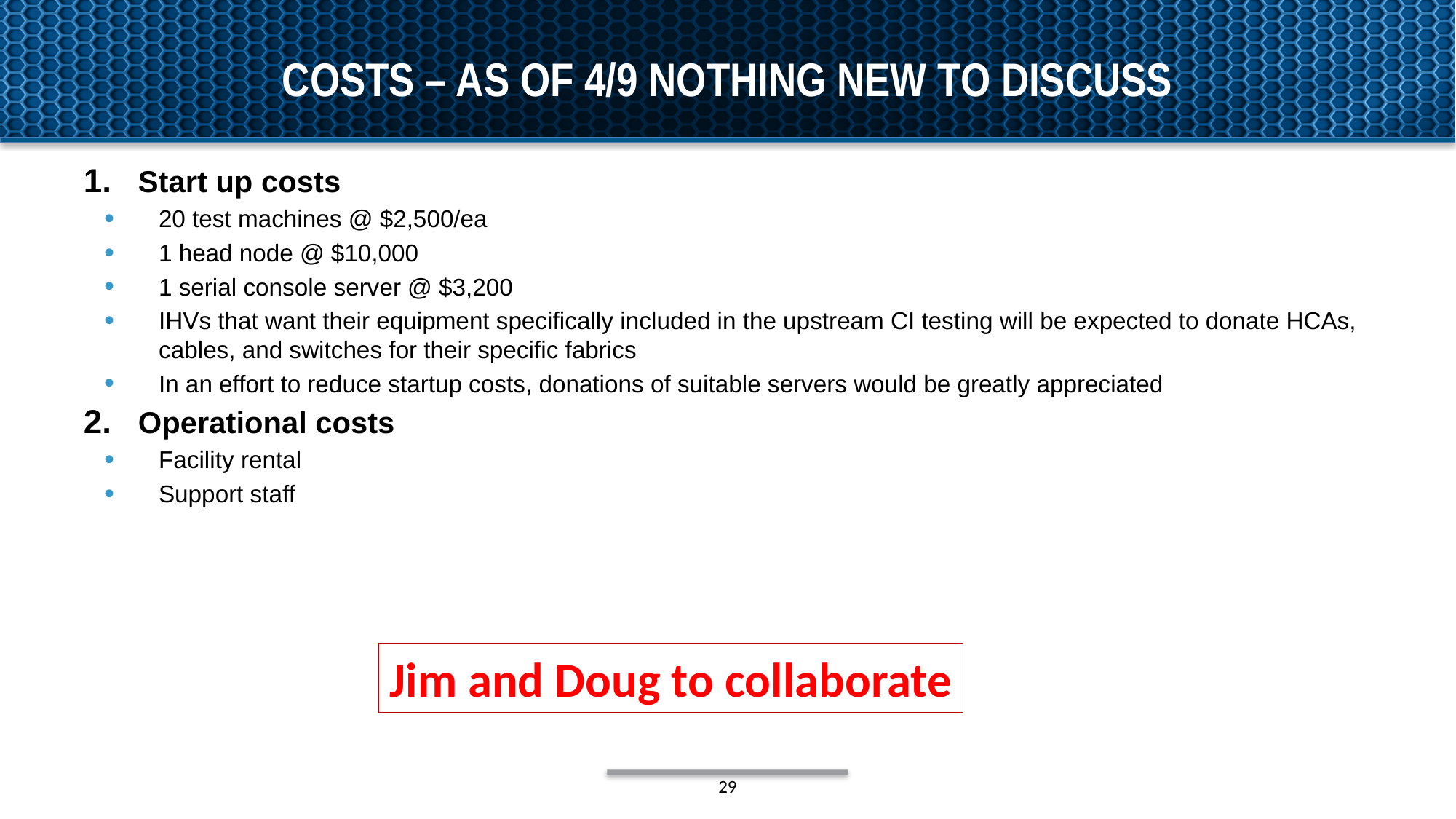

# Costs – as of 4/9 nothing new to discuss
Start up costs
20 test machines @ $2,500/ea
1 head node @ $10,000
1 serial console server @ $3,200
IHVs that want their equipment specifically included in the upstream CI testing will be expected to donate HCAs, cables, and switches for their specific fabrics
In an effort to reduce startup costs, donations of suitable servers would be greatly appreciated
Operational costs
Facility rental
Support staff
Jim and Doug to collaborate
29